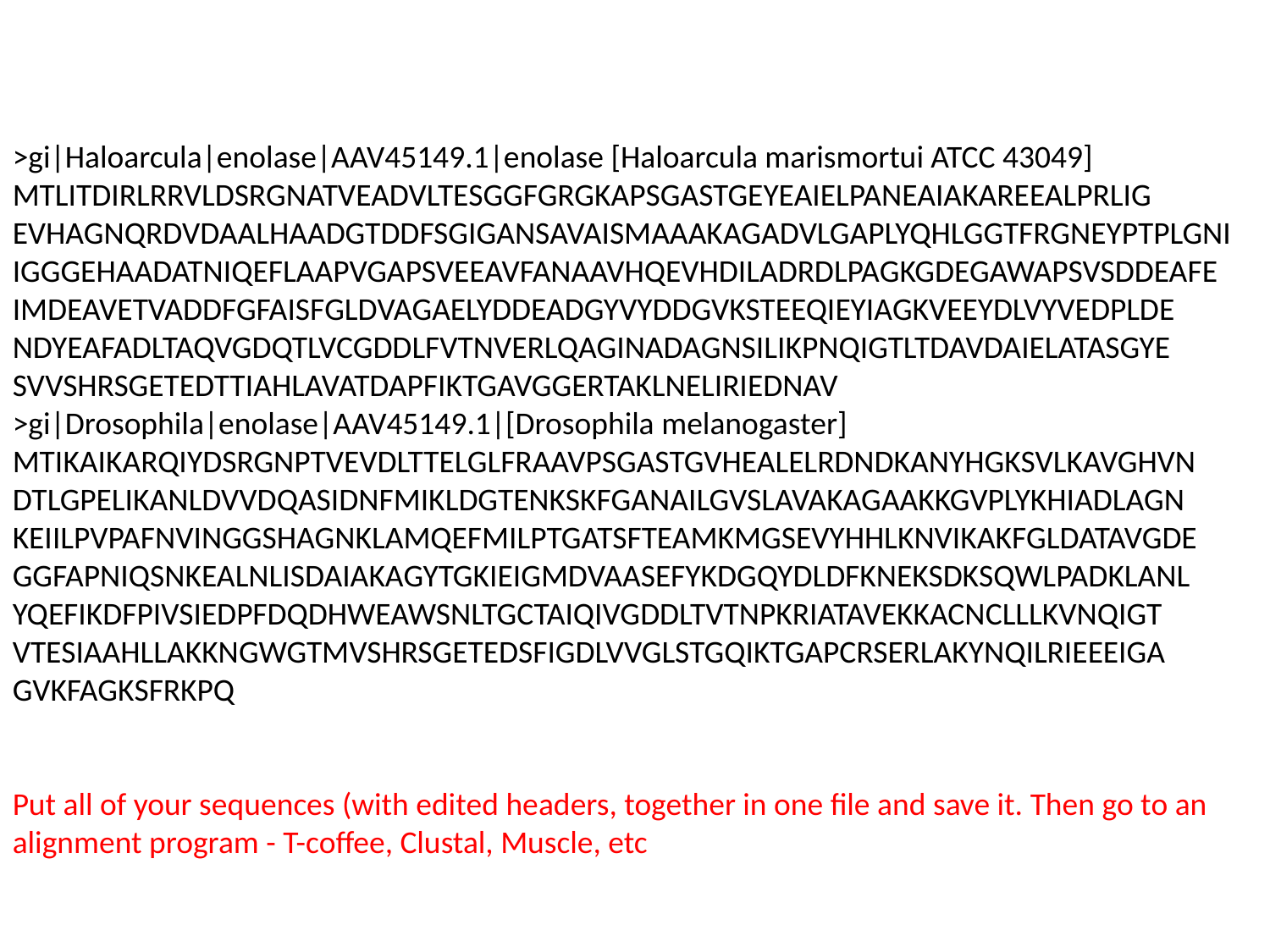

>gi|Haloarcula|enolase|AAV45149.1|enolase [Haloarcula marismortui ATCC 43049]
MTLITDIRLRRVLDSRGNATVEADVLTESGGFGRGKAPSGASTGEYEAIELPANEAIAKAREEALPRLIG
EVHAGNQRDVDAALHAADGTDDFSGIGANSAVAISMAAAKAGADVLGAPLYQHLGGTFRGNEYPTPLGNI
IGGGEHAADATNIQEFLAAPVGAPSVEEAVFANAAVHQEVHDILADRDLPAGKGDEGAWAPSVSDDEAFE
IMDEAVETVADDFGFAISFGLDVAGAELYDDEADGYVYDDGVKSTEEQIEYIAGKVEEYDLVYVEDPLDE
NDYEAFADLTAQVGDQTLVCGDDLFVTNVERLQAGINADAGNSILIKPNQIGTLTDAVDAIELATASGYE
SVVSHRSGETEDTTIAHLAVATDAPFIKTGAVGGERTAKLNELIRIEDNAV
>gi|Drosophila|enolase|AAV45149.1|[Drosophila melanogaster] MTIKAIKARQIYDSRGNPTVEVDLTTELGLFRAAVPSGASTGVHEALELRDNDKANYHGKSVLKAVGHVN
DTLGPELIKANLDVVDQASIDNFMIKLDGTENKSKFGANAILGVSLAVAKAGAAKKGVPLYKHIADLAGN
KEIILPVPAFNVINGGSHAGNKLAMQEFMILPTGATSFTEAMKMGSEVYHHLKNVIKAKFGLDATAVGDE
GGFAPNIQSNKEALNLISDAIAKAGYTGKIEIGMDVAASEFYKDGQYDLDFKNEKSDKSQWLPADKLANL
YQEFIKDFPIVSIEDPFDQDHWEAWSNLTGCTAIQIVGDDLTVTNPKRIATAVEKKACNCLLLKVNQIGT
VTESIAAHLLAKKNGWGTMVSHRSGETEDSFIGDLVVGLSTGQIKTGAPCRSERLAKYNQILRIEEEIGA
GVKFAGKSFRKPQ

Put all of your sequences (with edited headers, together in one file and save it. Then go to an alignment program - T-coffee, Clustal, Muscle, etc